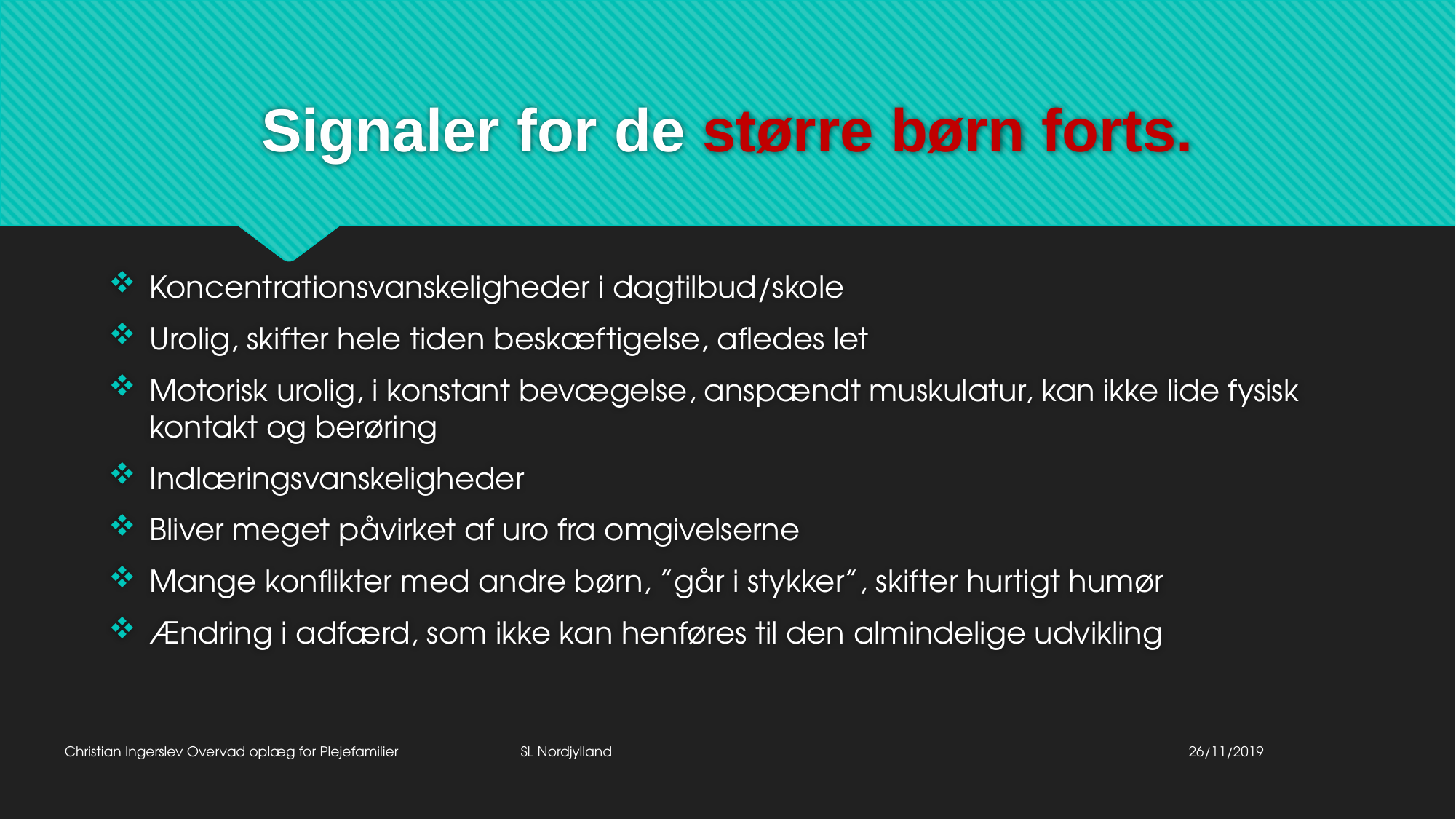

# Signaler for de større børn forts.
Koncentrationsvanskeligheder i dagtilbud/skole
Urolig, skifter hele tiden beskæftigelse, afledes let
Motorisk urolig, i konstant bevægelse, anspændt muskulatur, kan ikke lide fysisk kontakt og berøring
Indlæringsvanskeligheder
Bliver meget påvirket af uro fra omgivelserne
Mange konflikter med andre børn, ”går i stykker”, skifter hurtigt humør
Ændring i adfærd, som ikke kan henføres til den almindelige udvikling

Christian Ingerslev Overvad oplæg for Plejefamilier                                SL Nordjylland
26/11/2019